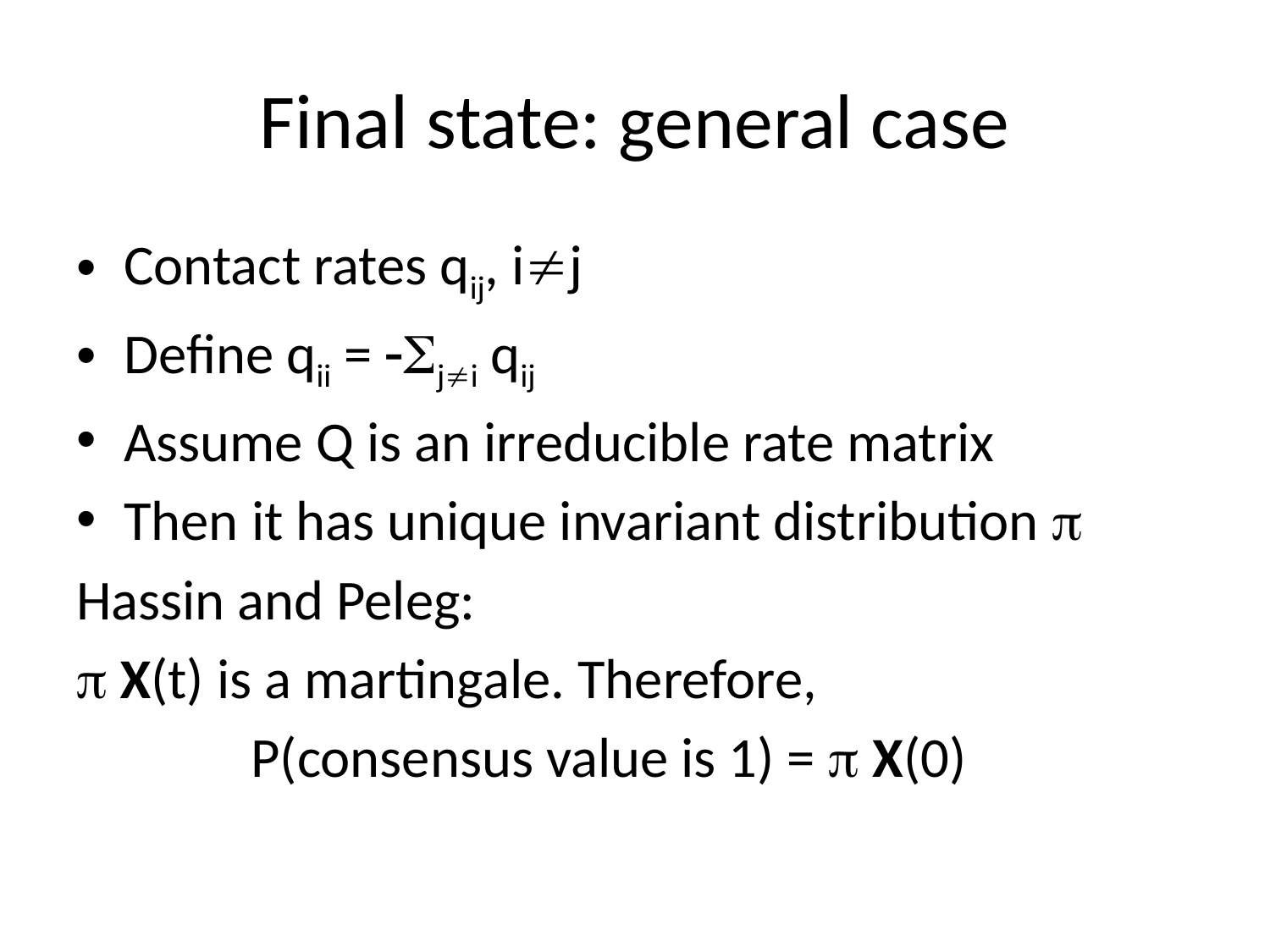

# Final state: general case
Contact rates qij, i≠j
Define qii = −Σj≠i qij
Assume Q is an irreducible rate matrix
Then it has unique invariant distribution π
Hassin and Peleg:
π X(t) is a martingale. Therefore,
		P(consensus value is 1) = π X(0)